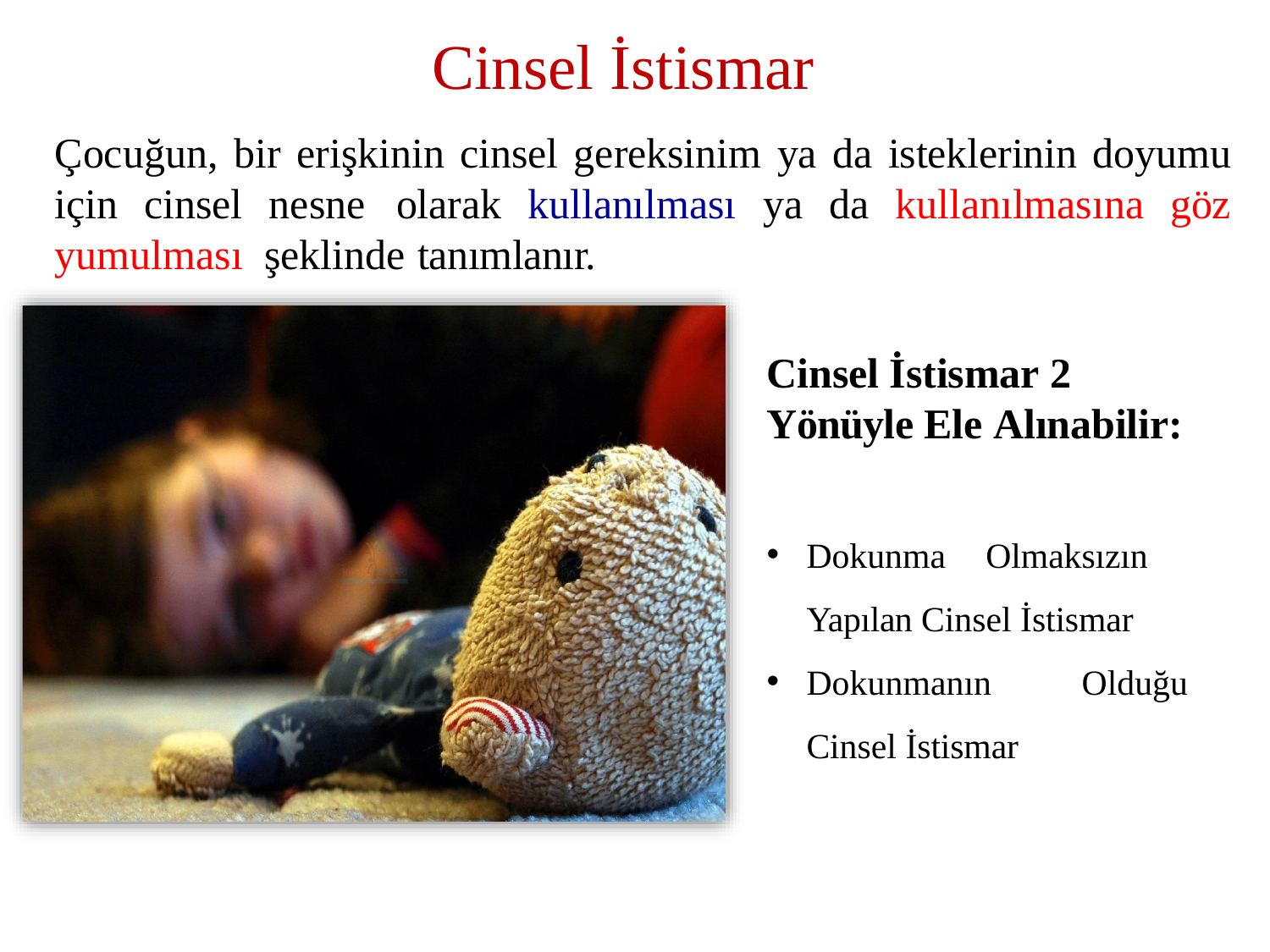

# Cinsel İstismar
Çocuğun, bir erişkinin cinsel gereksinim ya da isteklerinin doyumu için cinsel nesne olarak kullanılması ya da kullanılmasına göz yumulması  şeklinde tanımlanır.

Cinsel İstismar 2
Yönüyle Ele Alınabilir:

Dokunma Olmaksızın  Yapılan Cinsel İstismar
Dokunmanın Olduğu Cinsel İstismar